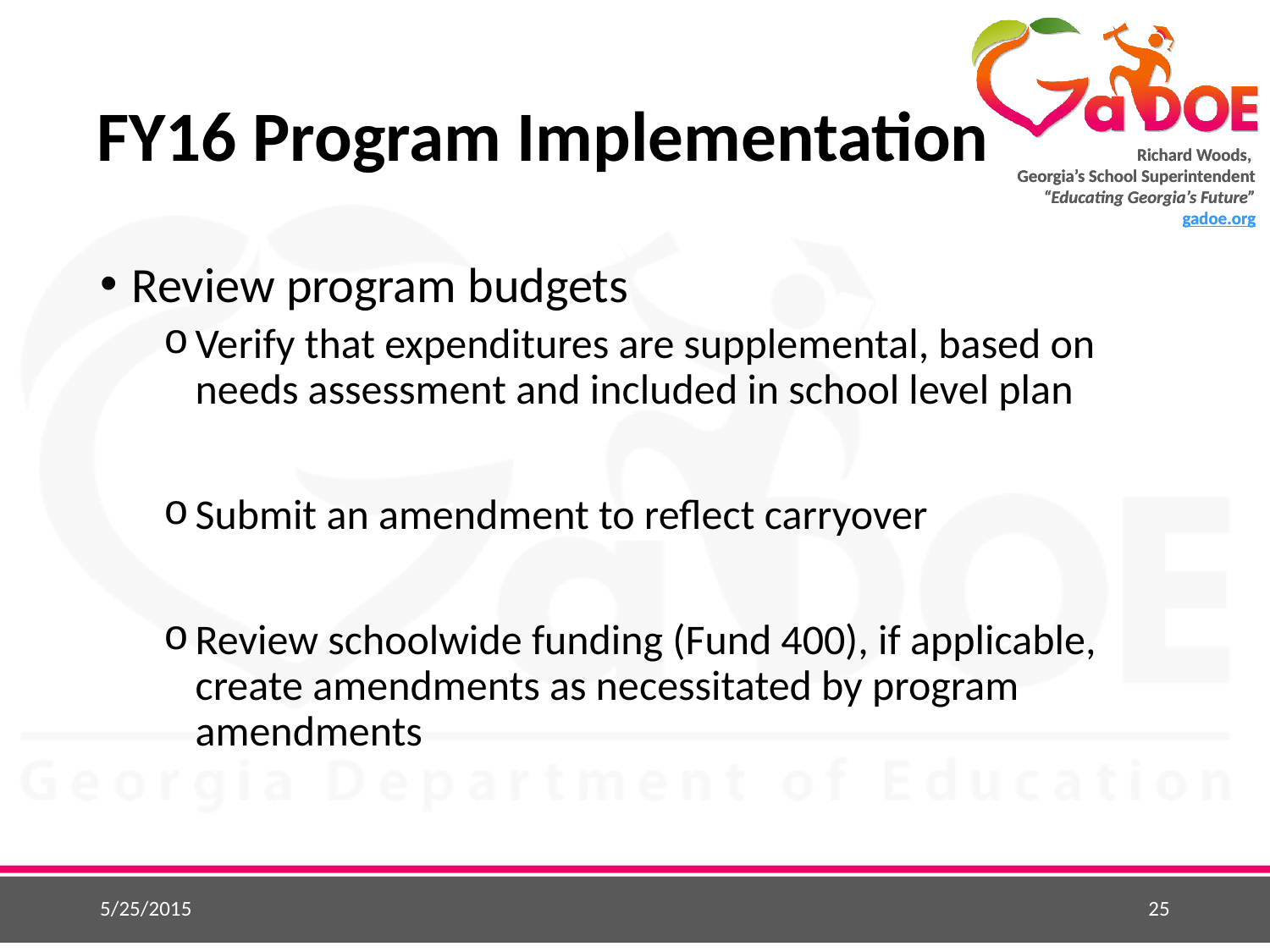

# FY16 Program Implementation
Review program budgets
Verify that expenditures are supplemental, based on needs assessment and included in school level plan

Submit an amendment to reflect carryover

Review schoolwide funding (Fund 400), if applicable, create amendments as necessitated by program amendments

5/25/2015
25